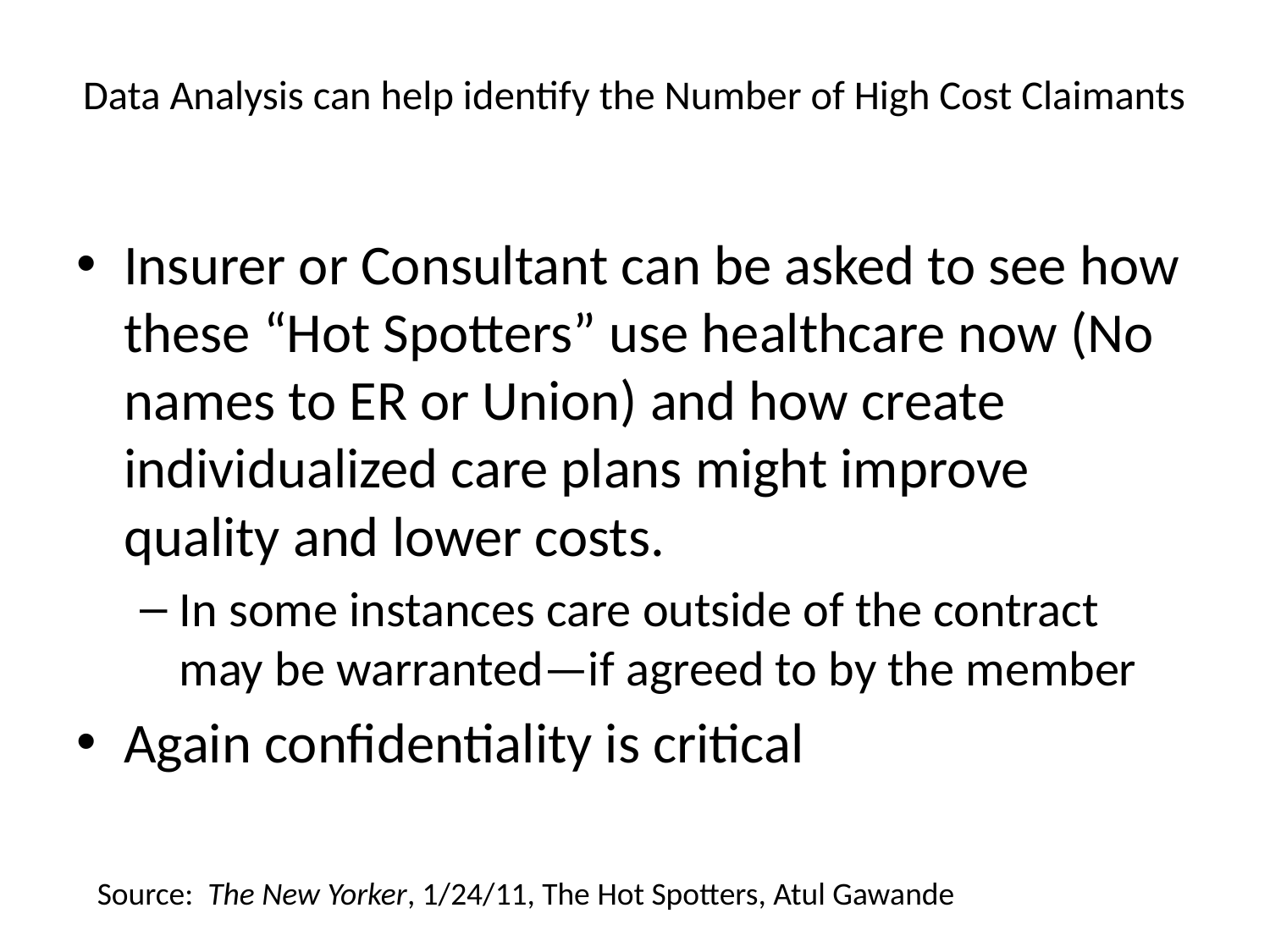

# Data Analysis can help identify the Number of High Cost Claimants
Insurer or Consultant can be asked to see how these “Hot Spotters” use healthcare now (No names to ER or Union) and how create individualized care plans might improve quality and lower costs.
In some instances care outside of the contract may be warranted—if agreed to by the member
Again confidentiality is critical
Source:  The New Yorker, 1/24/11, The Hot Spotters, Atul Gawande